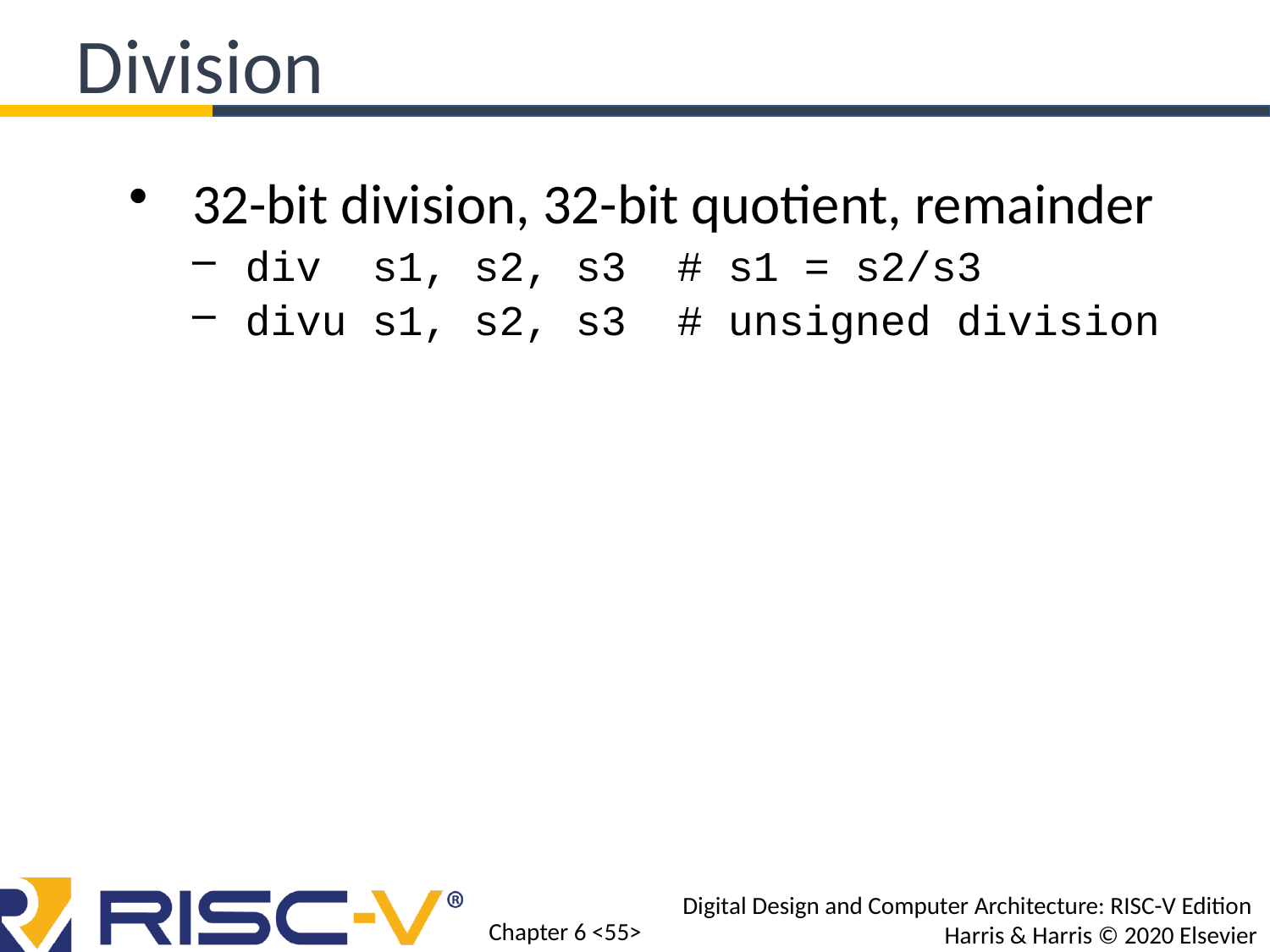

Division

32-bit division, 32-bit quotient, remainder
div  s1, s2, s3  # s1 = s2/s3
divu s1, s2, s3  # unsigned division